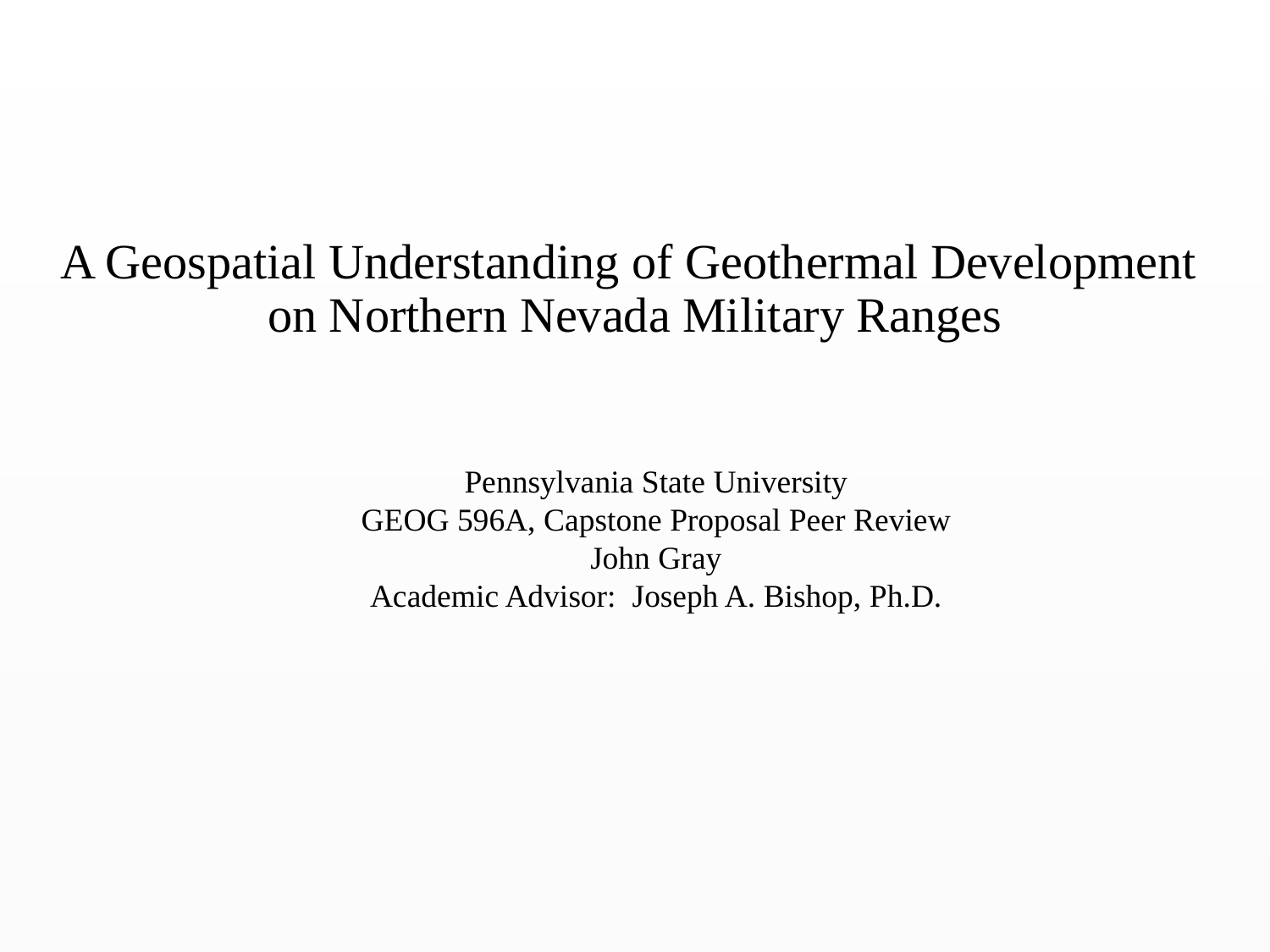

# A Geospatial Understanding of Geothermal Development  on Northern Nevada Military Ranges
Pennsylvania State University
GEOG 596A, Capstone Proposal Peer Review
John Gray
Academic Advisor:  Joseph A. Bishop, Ph.D.